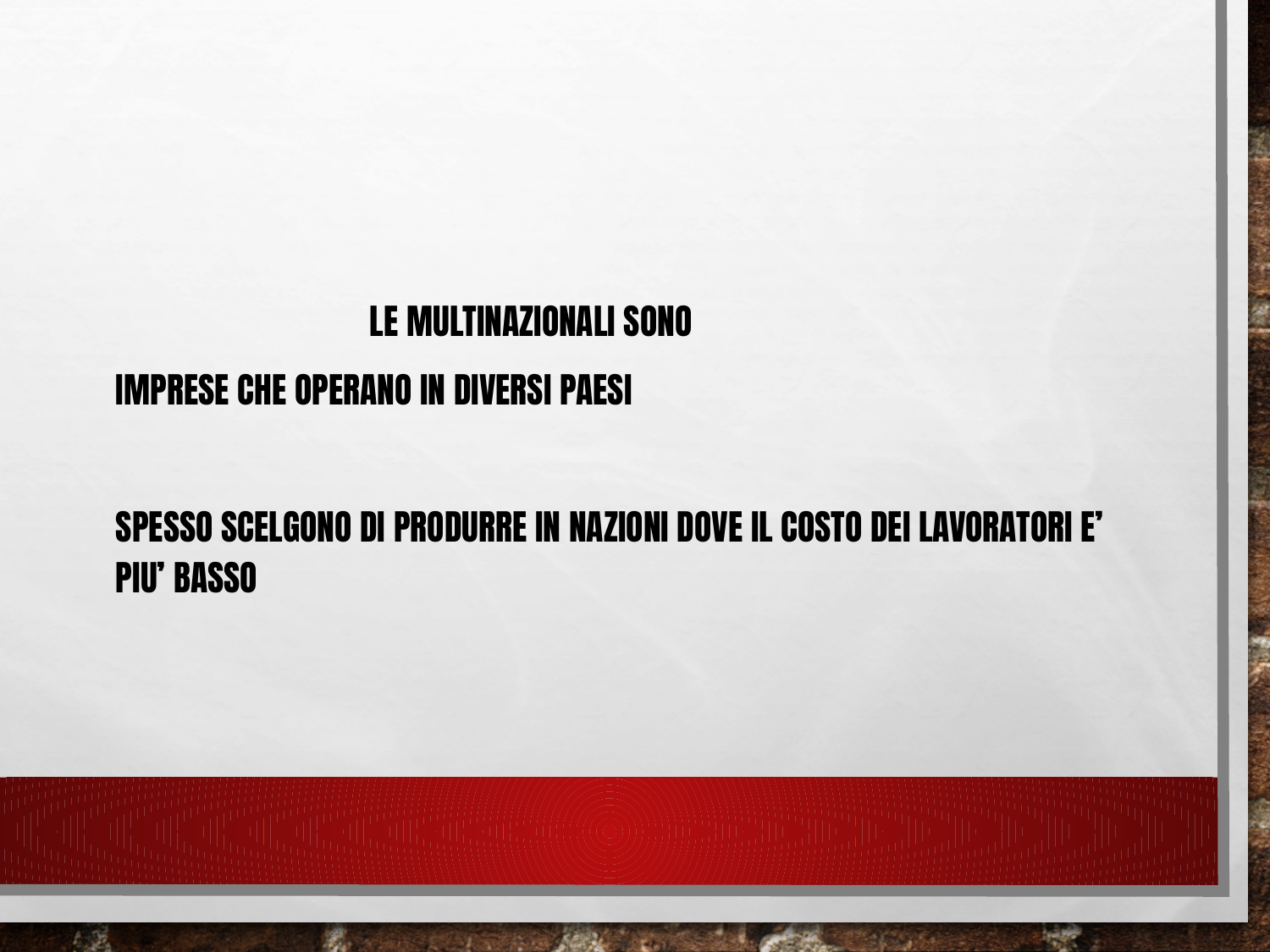

#
			LE MULTINAZIONALI SONO
	IMPRESE CHE OPERANO IN DIVERSI PAESI

	SPESSO SCELGONO DI PRODURRE IN NAZIONI DOVE IL COSTO DEI LAVORATORI E’ PIU’ BASSO